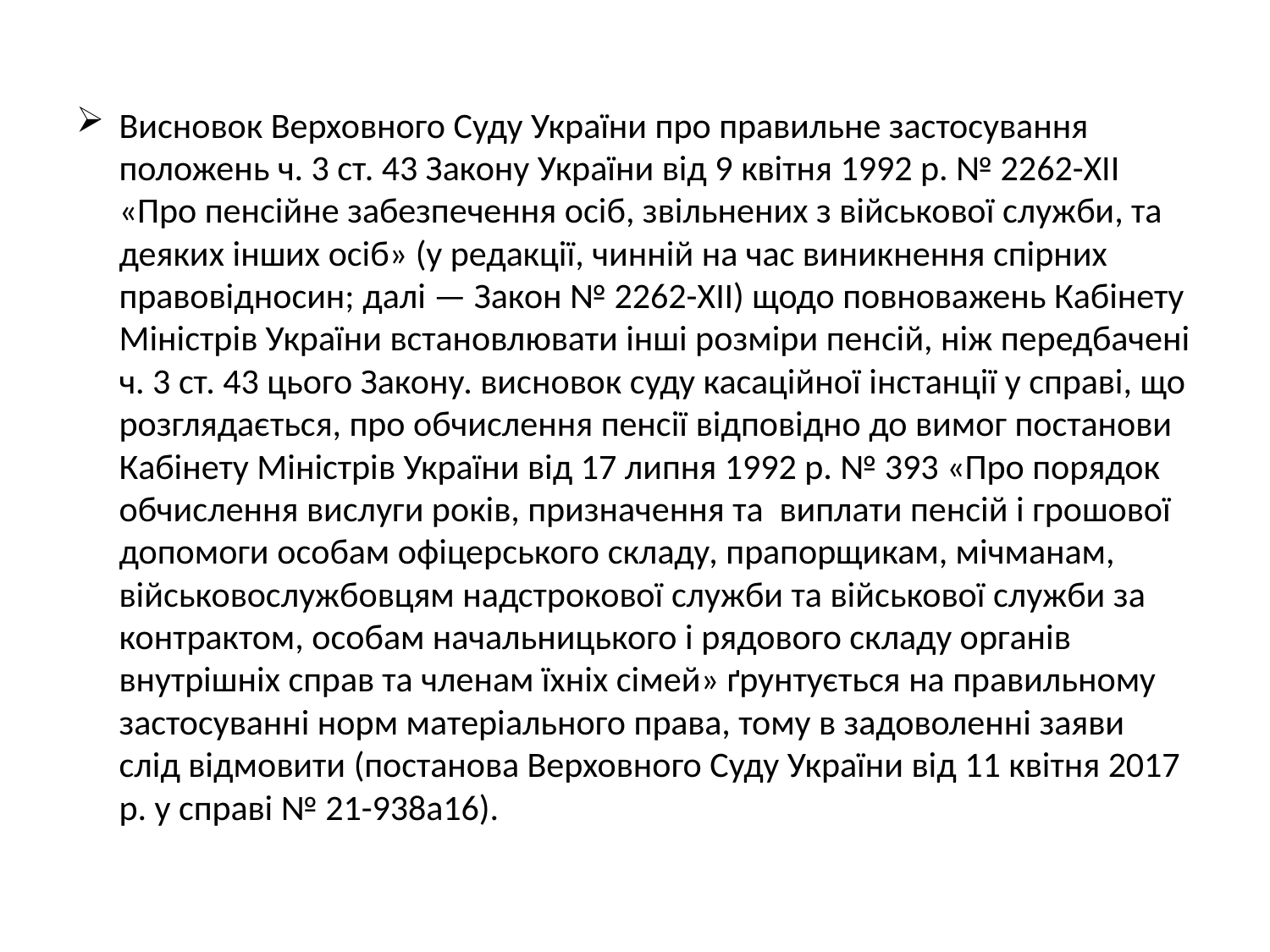

#
Висновок Верховного Суду України про правильне застосування положень ч. 3 ст. 43 Закону України від 9 квітня 1992 р. № 2262-ХІІ «Про пенсійне забезпечення осіб, звільнених з військової служби, та деяких інших осіб» (у редакції, чинній на час виникнення спірних правовідносин; далі — Закон № 2262-ХІІ) щодо повноважень Кабінету Міністрів України встановлювати інші розміри пенсій, ніж передбачені ч. 3 ст. 43 цього Закону. висновок суду касаційної інстанції у справі, що розглядається, про обчислення пенсії відповідно до вимог постанови Кабінету Міністрів України від 17 липня 1992 р. № 393 «Про порядок обчислення вислуги років, призначення та  виплати пенсій і грошової допомоги особам офіцерського складу, прапорщикам, мічманам, військовослужбовцям надстрокової служби та військової служби за контрактом, особам начальницького і рядового складу органів внутрішніх справ та членам їхніх сімей» ґрунтується на правильному застосуванні норм матеріального права, тому в задоволенні заяви слід відмовити (постанова Верховного Суду України від 11 квітня 2017 р. у справі № 21-938а16).